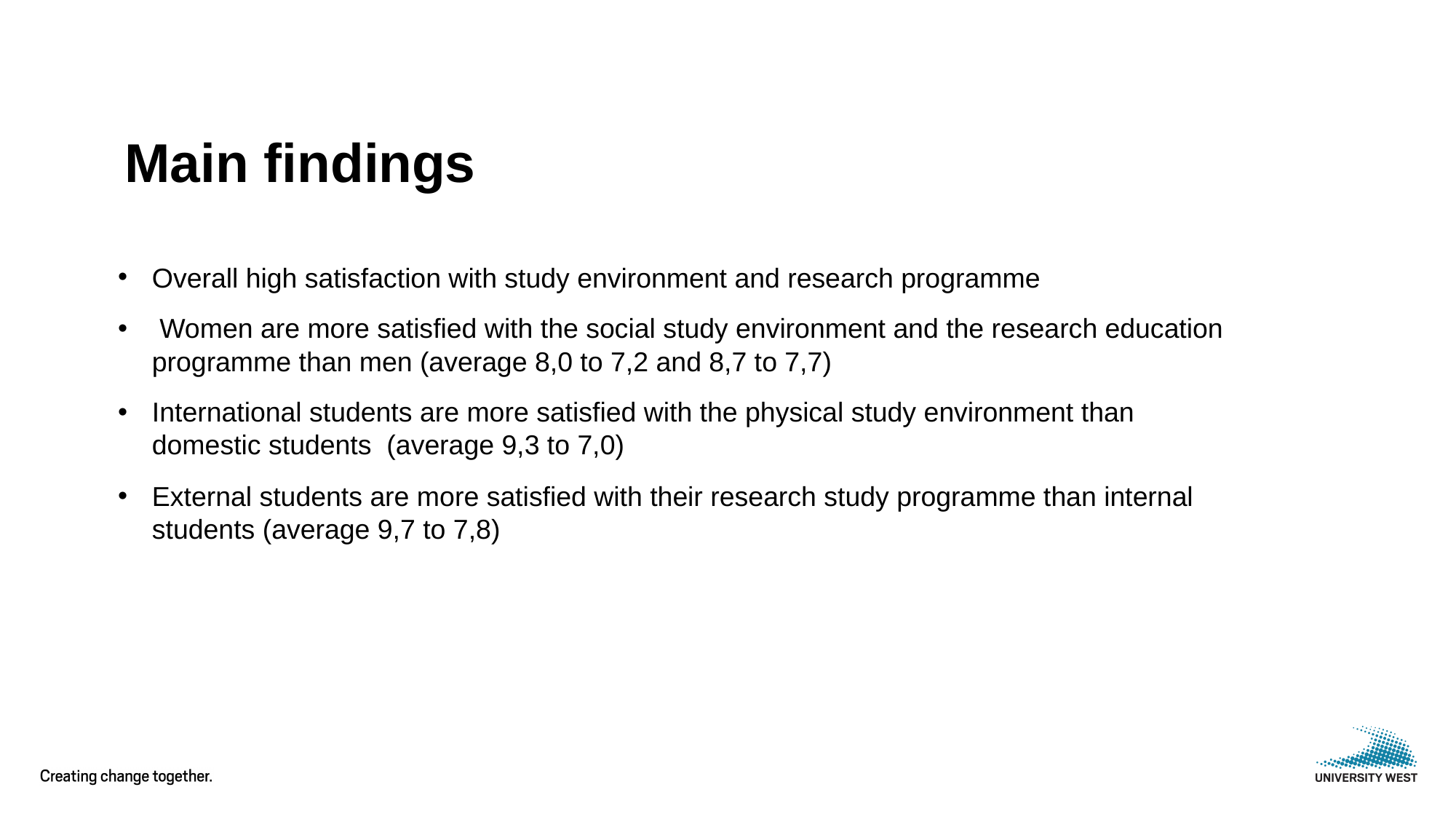

# Main findings
Overall high satisfaction with study environment and research programme
 Women are more satisfied with the social study environment and the research education programme than men (average 8,0 to 7,2 and 8,7 to 7,7)
International students are more satisfied with the physical study environment than domestic students  (average 9,3 to 7,0)
External students are more satisfied with their research study programme than internal students (average 9,7 to 7,8)